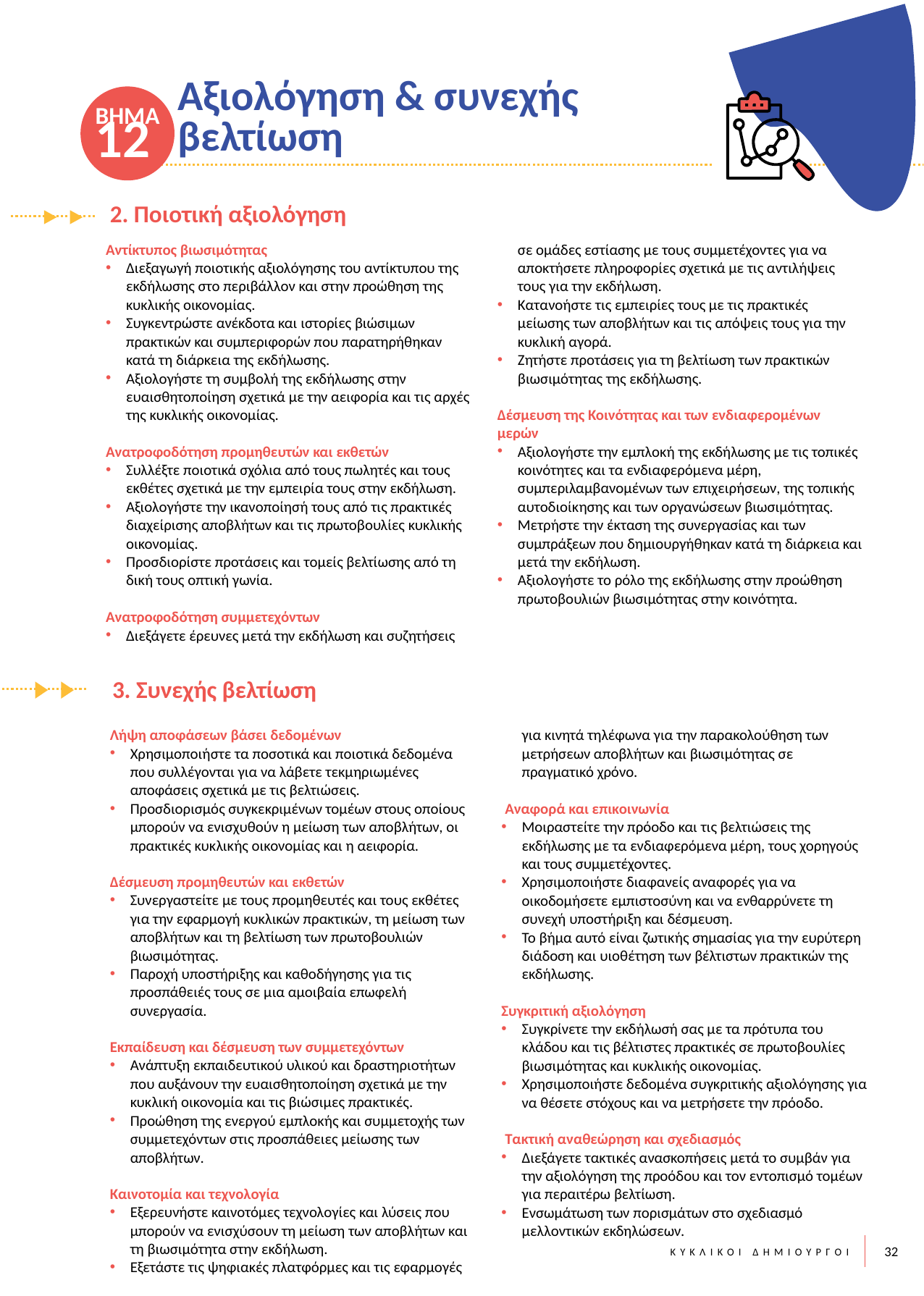

Αξιολόγηση & συνεχής βελτίωση

12

ΒΗΜΑ

`
2. Ποιοτική αξιολόγηση

Αντίκτυπος βιωσιμότητας
Διεξαγωγή ποιοτικής αξιολόγησης του αντίκτυπου της εκδήλωσης στο περιβάλλον και στην προώθηση της κυκλικής οικονομίας.
Συγκεντρώστε ανέκδοτα και ιστορίες βιώσιμων πρακτικών και συμπεριφορών που παρατηρήθηκαν κατά τη διάρκεια της εκδήλωσης.
Αξιολογήστε τη συμβολή της εκδήλωσης στην ευαισθητοποίηση σχετικά με την αειφορία και τις αρχές της κυκλικής οικονομίας.

Ανατροφοδότηση προμηθευτών και εκθετών
Συλλέξτε ποιοτικά σχόλια από τους πωλητές και τους εκθέτες σχετικά με την εμπειρία τους στην εκδήλωση.
Αξιολογήστε την ικανοποίησή τους από τις πρακτικές διαχείρισης αποβλήτων και τις πρωτοβουλίες κυκλικής οικονομίας.
Προσδιορίστε προτάσεις και τομείς βελτίωσης από τη δική τους οπτική γωνία.

Ανατροφοδότηση συμμετεχόντων
Διεξάγετε έρευνες μετά την εκδήλωση και συζητήσεις σε ομάδες εστίασης με τους συμμετέχοντες για να αποκτήσετε πληροφορίες σχετικά με τις αντιλήψεις τους για την εκδήλωση.
Κατανοήστε τις εμπειρίες τους με τις πρακτικές μείωσης των αποβλήτων και τις απόψεις τους για την κυκλική αγορά.
Ζητήστε προτάσεις για τη βελτίωση των πρακτικών βιωσιμότητας της εκδήλωσης.

Δέσμευση της Κοινότητας και των ενδιαφερομένων μερών
Αξιολογήστε την εμπλοκή της εκδήλωσης με τις τοπικές κοινότητες και τα ενδιαφερόμενα μέρη, συμπεριλαμβανομένων των επιχειρήσεων, της τοπικής αυτοδιοίκησης και των οργανώσεων βιωσιμότητας.
Μετρήστε την έκταση της συνεργασίας και των συμπράξεων που δημιουργήθηκαν κατά τη διάρκεια και μετά την εκδήλωση.
Αξιολογήστε το ρόλο της εκδήλωσης στην προώθηση πρωτοβουλιών βιωσιμότητας στην κοινότητα.
3. Συνεχής βελτίωση

Λήψη αποφάσεων βάσει δεδομένων
Χρησιμοποιήστε τα ποσοτικά και ποιοτικά δεδομένα που συλλέγονται για να λάβετε τεκμηριωμένες αποφάσεις σχετικά με τις βελτιώσεις.
Προσδιορισμός συγκεκριμένων τομέων στους οποίους μπορούν να ενισχυθούν η μείωση των αποβλήτων, οι πρακτικές κυκλικής οικονομίας και η αειφορία.

Δέσμευση προμηθευτών και εκθετών
Συνεργαστείτε με τους προμηθευτές και τους εκθέτες για την εφαρμογή κυκλικών πρακτικών, τη μείωση των αποβλήτων και τη βελτίωση των πρωτοβουλιών βιωσιμότητας.
Παροχή υποστήριξης και καθοδήγησης για τις προσπάθειές τους σε μια αμοιβαία επωφελή συνεργασία.

Εκπαίδευση και δέσμευση των συμμετεχόντων
Ανάπτυξη εκπαιδευτικού υλικού και δραστηριοτήτων που αυξάνουν την ευαισθητοποίηση σχετικά με την κυκλική οικονομία και τις βιώσιμες πρακτικές.
Προώθηση της ενεργού εμπλοκής και συμμετοχής των συμμετεχόντων στις προσπάθειες μείωσης των αποβλήτων.

Καινοτομία και τεχνολογία
Εξερευνήστε καινοτόμες τεχνολογίες και λύσεις που μπορούν να ενισχύσουν τη μείωση των αποβλήτων και τη βιωσιμότητα στην εκδήλωση.
Εξετάστε τις ψηφιακές πλατφόρμες και τις εφαρμογές για κινητά τηλέφωνα για την παρακολούθηση των μετρήσεων αποβλήτων και βιωσιμότητας σε πραγματικό χρόνο.

 Αναφορά και επικοινωνία
Μοιραστείτε την πρόοδο και τις βελτιώσεις της εκδήλωσης με τα ενδιαφερόμενα μέρη, τους χορηγούς και τους συμμετέχοντες.
Χρησιμοποιήστε διαφανείς αναφορές για να οικοδομήσετε εμπιστοσύνη και να ενθαρρύνετε τη συνεχή υποστήριξη και δέσμευση.
Το βήμα αυτό είναι ζωτικής σημασίας για την ευρύτερη διάδοση και υιοθέτηση των βέλτιστων πρακτικών της εκδήλωσης.

Συγκριτική αξιολόγηση
Συγκρίνετε την εκδήλωσή σας με τα πρότυπα του κλάδου και τις βέλτιστες πρακτικές σε πρωτοβουλίες βιωσιμότητας και κυκλικής οικονομίας.
Χρησιμοποιήστε δεδομένα συγκριτικής αξιολόγησης για να θέσετε στόχους και να μετρήσετε την πρόοδο.

 Τακτική αναθεώρηση και σχεδιασμός
Διεξάγετε τακτικές ανασκοπήσεις μετά το συμβάν για την αξιολόγηση της προόδου και τον εντοπισμό τομέων για περαιτέρω βελτίωση.
Ενσωμάτωση των πορισμάτων στο σχεδιασμό μελλοντικών εκδηλώσεων.

32